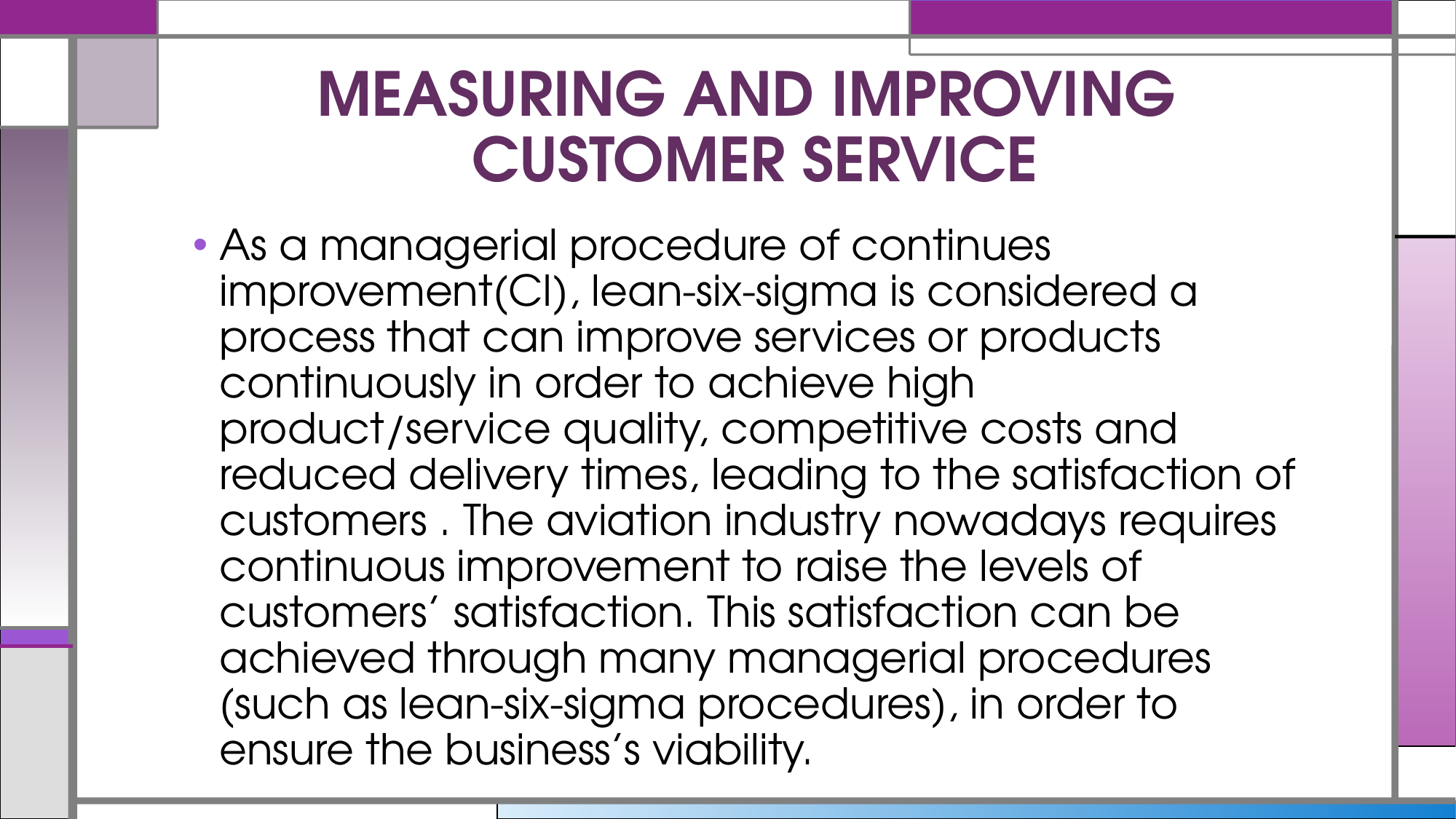

# MEASURING AND IMPROVING CUSTOMER SERVICE
As a managerial procedure of continues improvement(CI), lean-six-sigma is considered a process that can improve services or products continuously in order to achieve high product/service quality, competitive costs and reduced delivery times, leading to the satisfaction of customers . The aviation industry nowadays requires continuous improvement to raise the levels of customers’ satisfaction. This satisfaction can be achieved through many managerial procedures (such as lean-six-sigma procedures), in order to ensure the business’s viability.